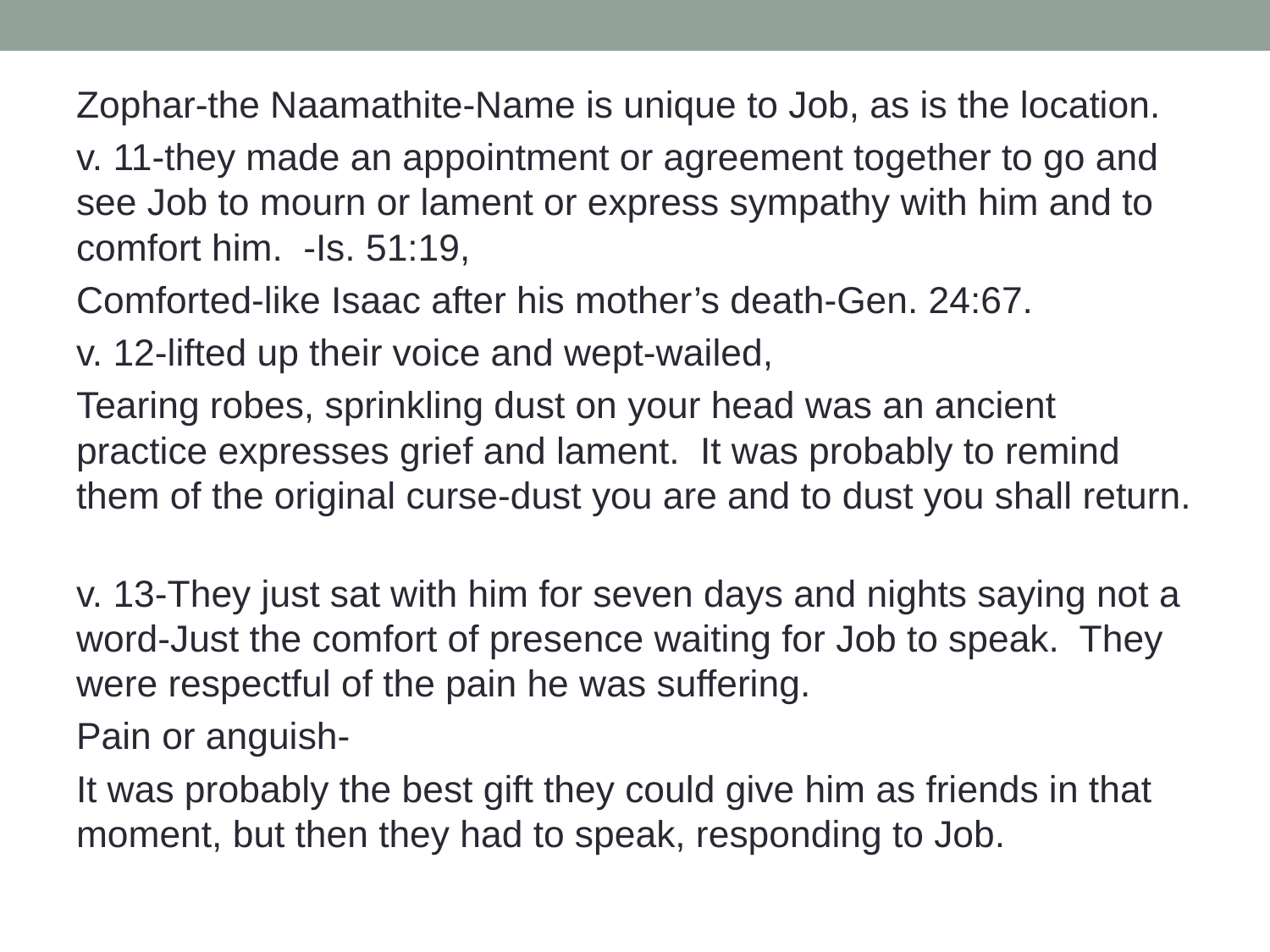

Zophar-the Naamathite-Name is unique to Job, as is the location.
v. 11-they made an appointment or agreement together to go and see Job to mourn or lament or express sympathy with him and to comfort him.  -Is. 51:19,
Comforted-like Isaac after his mother’s death-Gen. 24:67.
v. 12-lifted up their voice and wept-wailed,
Tearing robes, sprinkling dust on your head was an ancient practice expresses grief and lament.  It was probably to remind them of the original curse-dust you are and to dust you shall return.
v. 13-They just sat with him for seven days and nights saying not a word-Just the comfort of presence waiting for Job to speak.  They were respectful of the pain he was suffering.
Pain or anguish-
It was probably the best gift they could give him as friends in that moment, but then they had to speak, responding to Job.